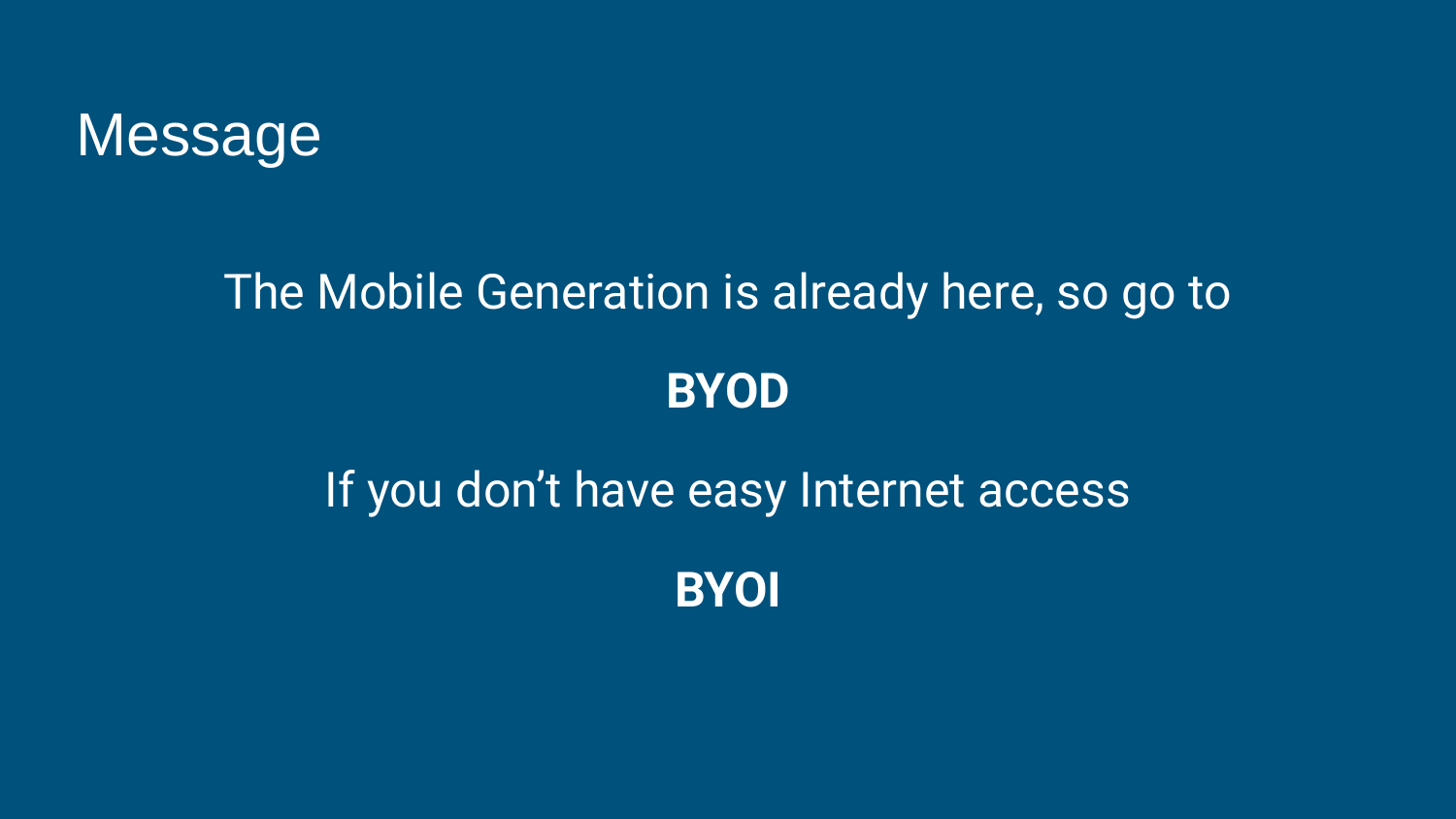

# Message
The Mobile Generation is already here, so go to
BYOD
If you don’t have easy Internet access
BYOI